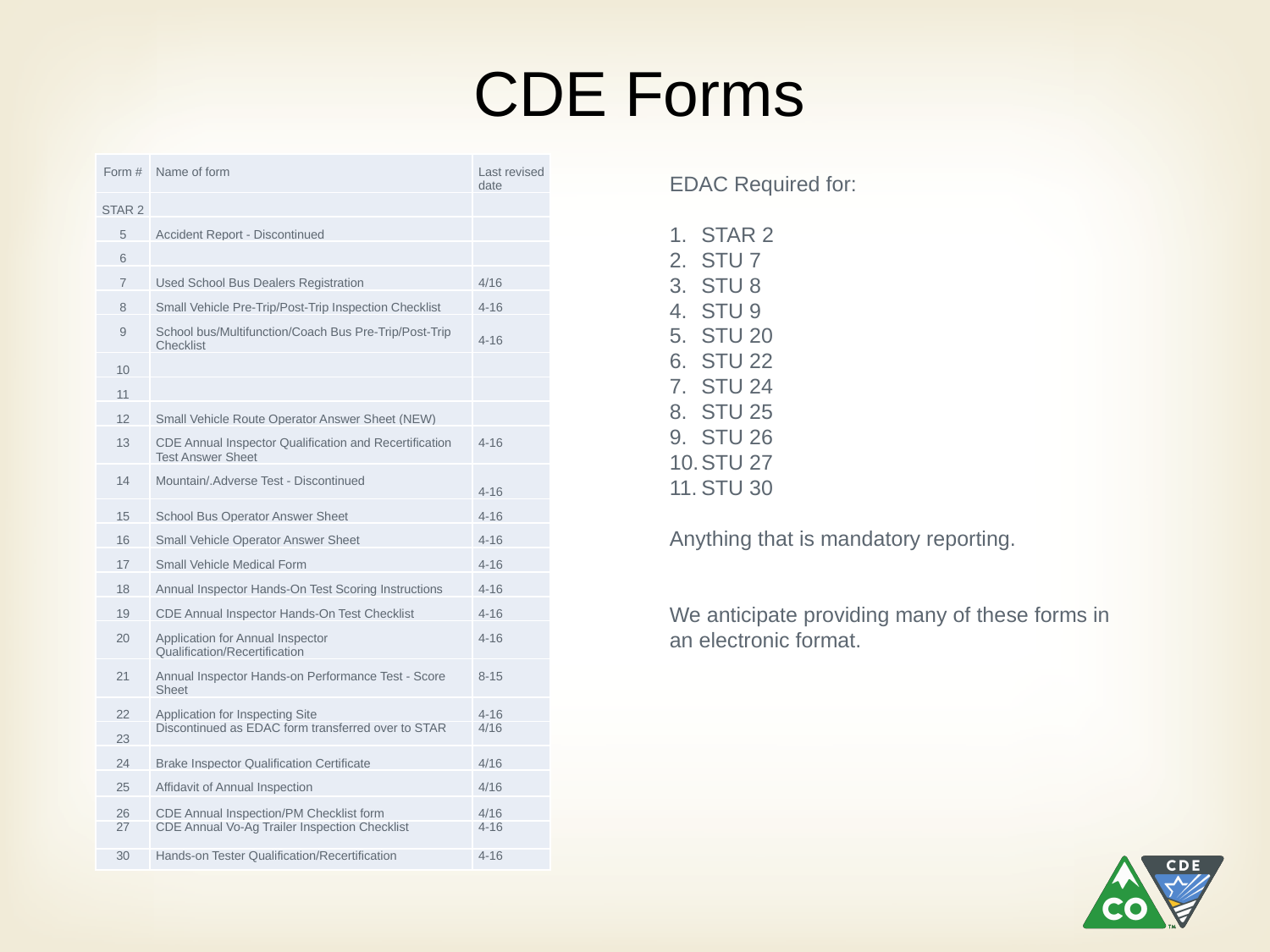

CDE Forms

EDAC Required for:

STAR 2
STU 7
STU 8
STU 9
STU 20
STU 22
STU 24
STU 25
STU 26
STU 27
STU 30

Anything that is mandatory reporting.

We anticipate providing many of these forms in an electronic format.

| Form # | Name of form | Last revised date |
| --- | --- | --- |
| STAR 2 |  |  |
| 5 | Accident Report - Discontinued |  |
| 6 |  |  |
| 7 | Used School Bus Dealers Registration | 4/16 |
| 8 | Small Vehicle Pre-Trip/Post-Trip Inspection Checklist | 4-16 |
| 9 | School bus/Multifunction/Coach Bus Pre-Trip/Post-Trip Checklist | 4-16 |
| 10 |  |  |
| 11 |  |  |
| 12 | Small Vehicle Route Operator Answer Sheet (NEW) |  |
| 13 | CDE Annual Inspector Qualification and Recertification Test Answer Sheet | 4-16 |
| 14 | Mountain/.Adverse Test - Discontinued | 4-16 |
| 15 | School Bus Operator Answer Sheet | 4-16 |
| 16 | Small Vehicle Operator Answer Sheet | 4-16 |
| 17 | Small Vehicle Medical Form | 4-16 |
| 18 | Annual Inspector Hands-On Test Scoring Instructions | 4-16 |
| 19 | CDE Annual Inspector Hands-On Test Checklist | 4-16 |
| 20 | Application for Annual Inspector Qualification/Recertification | 4-16 |
| 21 | Annual Inspector Hands-on Performance Test - Score Sheet | 8-15 |
| 22 | Application for Inspecting Site | 4-16 |
| 23 | Discontinued as EDAC form transferred over to STAR | 4/16 |
| 24 | Brake Inspector Qualification Certificate | 4/16 |
| 25 | Affidavit of Annual Inspection | 4/16 |
| 26 | CDE Annual Inspection/PM Checklist form | 4/16 |
| 27 | CDE Annual Vo-Ag Trailer Inspection Checklist | 4-16 |
| 30 | Hands-on Tester Qualification/Recertification | 4-16 |